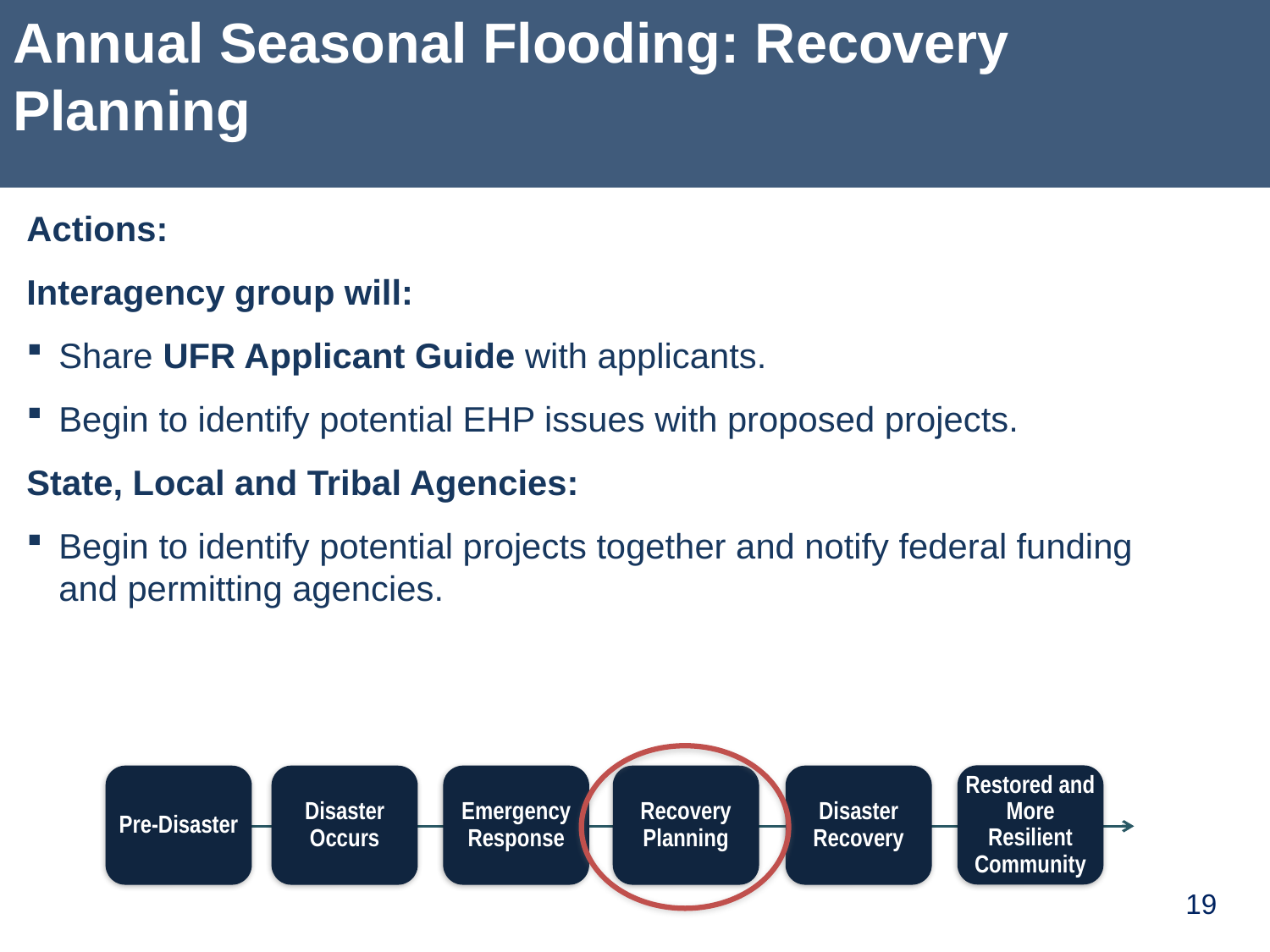

# Annual Seasonal Flooding: Recovery Planning
Actions:
Interagency group will:
Share UFR Applicant Guide with applicants.
Begin to identify potential EHP issues with proposed projects.
State, Local and Tribal Agencies:
Begin to identify potential projects together and notify federal funding and permitting agencies.

Restored and More Resilient Community
Pre-Disaster
Disaster Occurs
Emergency Response
Recovery Planning
Disaster Recovery
19